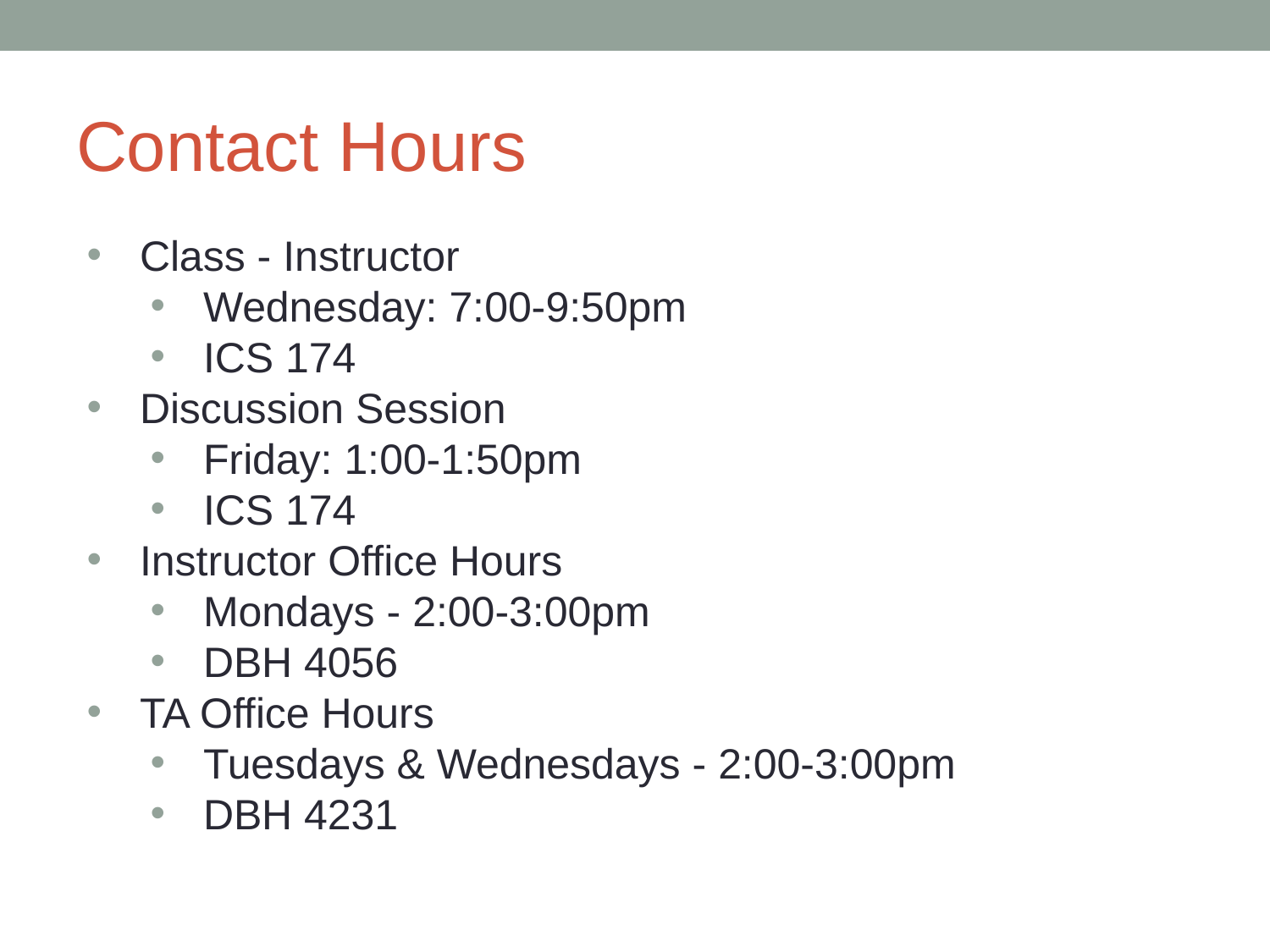

# Contact Hours
Class - Instructor
Wednesday: 7:00-9:50pm
ICS 174
Discussion Session
Friday: 1:00-1:50pm
ICS 174
Instructor Office Hours
Mondays - 2:00-3:00pm
DBH 4056
TA Office Hours
Tuesdays & Wednesdays - 2:00-3:00pm
DBH 4231